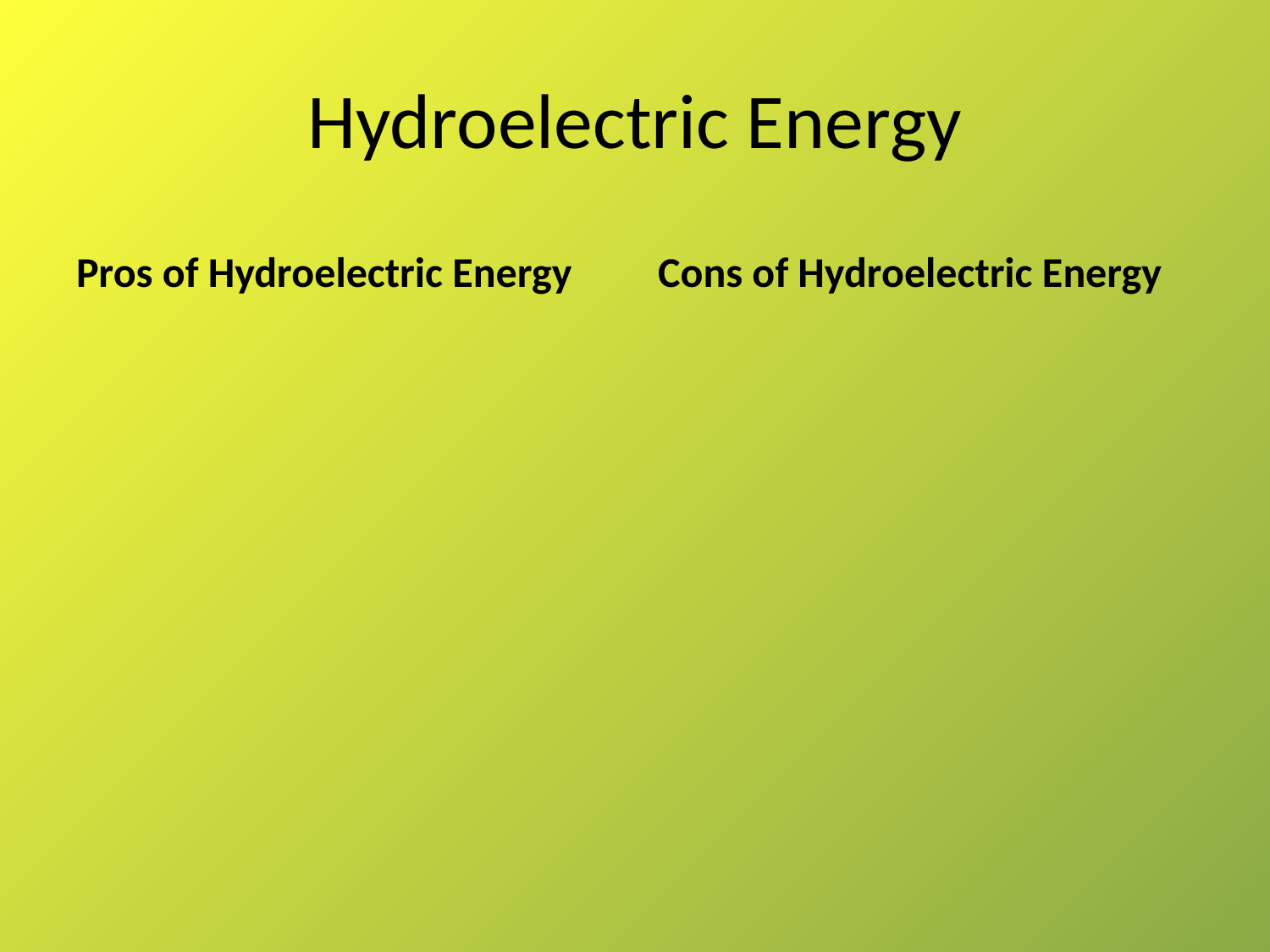

# Hydroelectric Energy
Pros of Hydroelectric Energy
Cons of Hydroelectric Energy